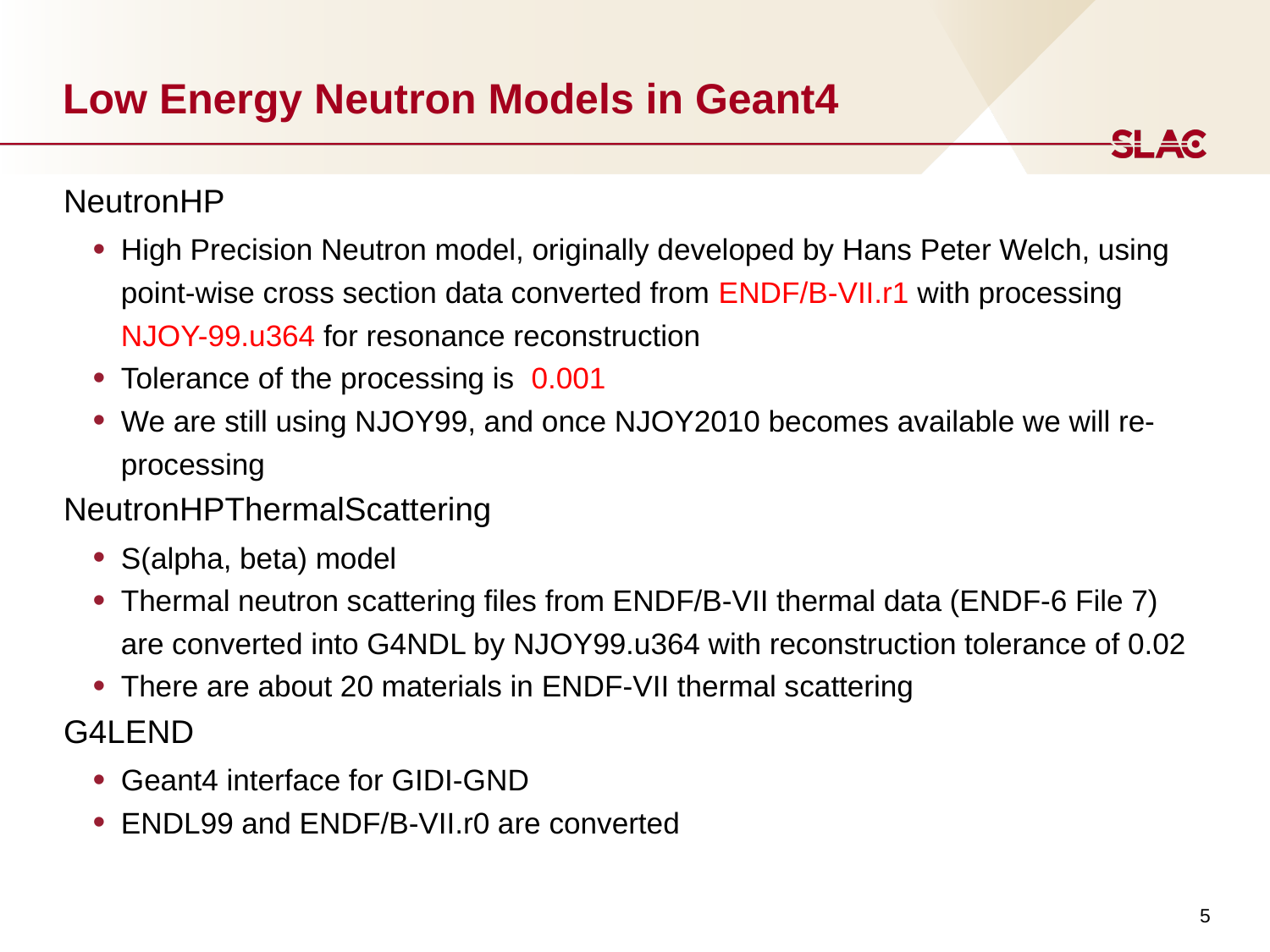

# Low Energy Neutron Models in Geant4
NeutronHP
High Precision Neutron model, originally developed by Hans Peter Welch, using point-wise cross section data converted from ENDF/B-VII.r1 with processing NJOY-99.u364 for resonance reconstruction
Tolerance of the processing is  0.001
We are still using NJOY99, and once NJOY2010 becomes available we will re-processing
NeutronHPThermalScattering
S(alpha, beta) model
Thermal neutron scattering files from ENDF/B-VII thermal data (ENDF-6 File 7) are converted into G4NDL by NJOY99.u364 with reconstruction tolerance of 0.02
There are about 20 materials in ENDF-VII thermal scattering
G4LEND
Geant4 interface for GIDI-GND
ENDL99 and ENDF/B-VII.r0 are converted
5